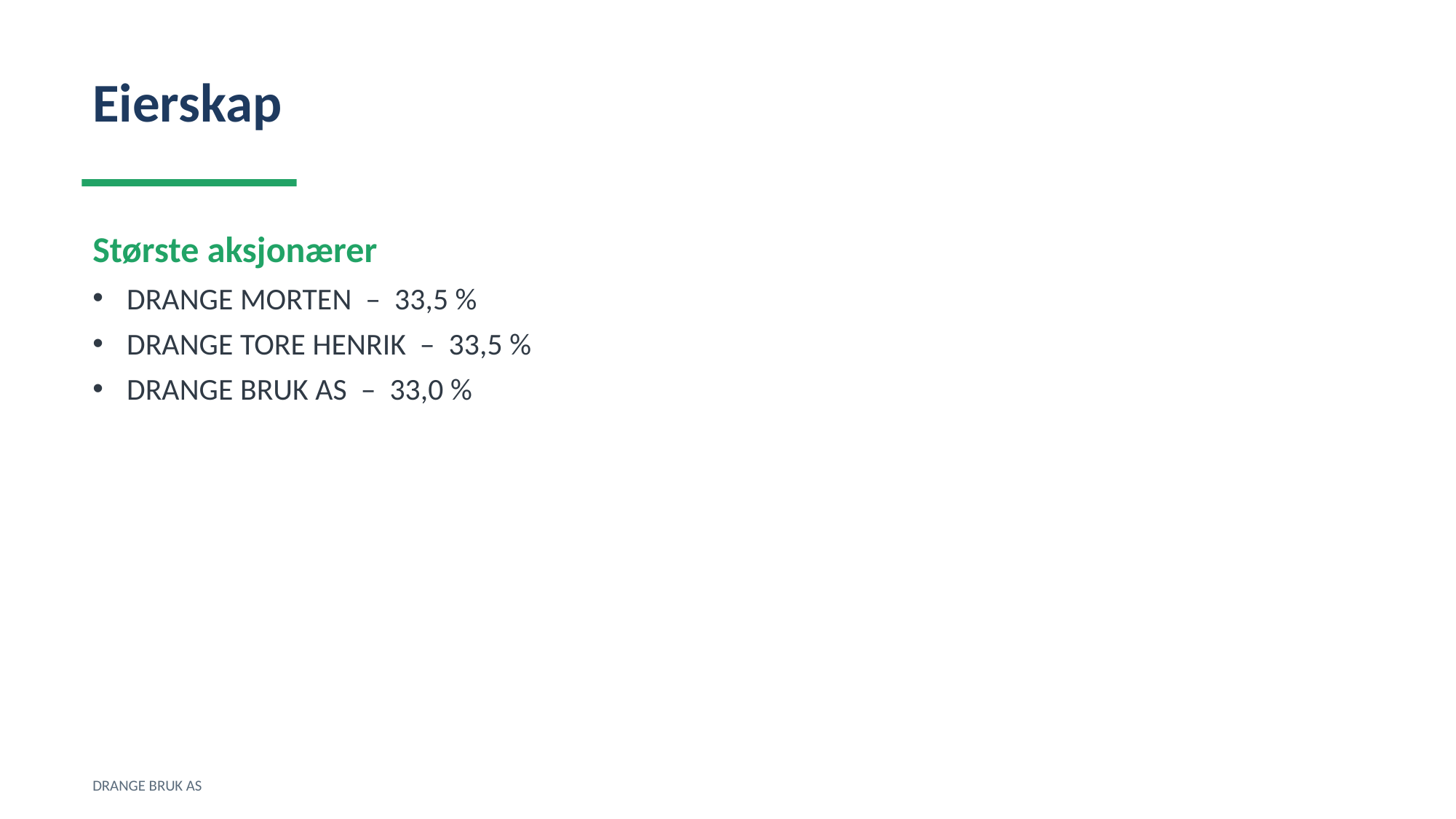

Eierskap

Største aksjonærer
DRANGE MORTEN  –  33,5 %
DRANGE TORE HENRIK  –  33,5 %
DRANGE BRUK AS  –  33,0 %
DRANGE BRUK AS